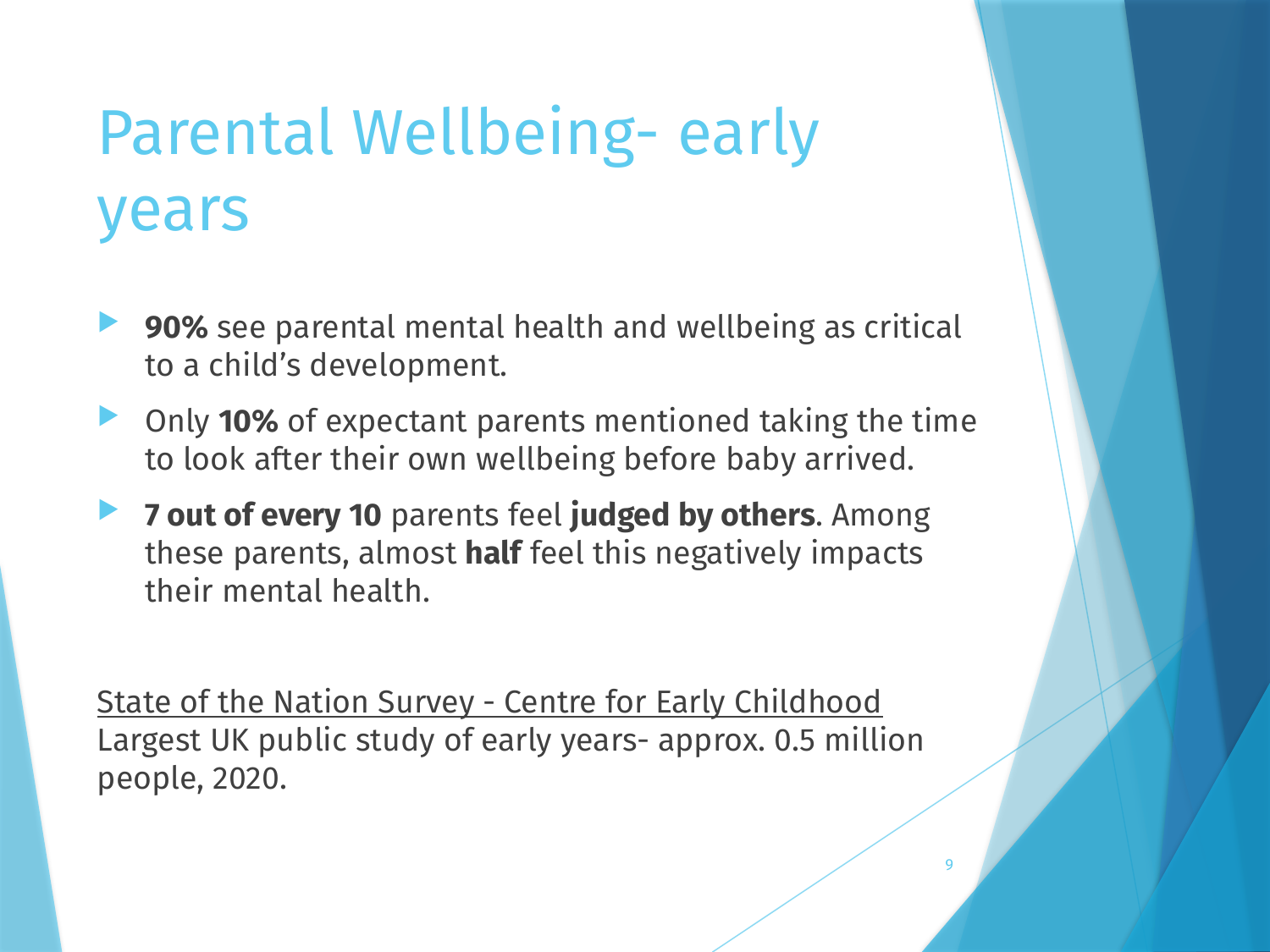

# Parental Wellbeing- early years
90% see parental mental health and wellbeing as critical to a child’s development.
Only 10% of expectant parents mentioned taking the time to look after their own wellbeing before baby arrived.
7 out of every 10 parents feel judged by others. Among these parents, almost half feel this negatively impacts their mental health.

State of the Nation Survey - Centre for Early Childhood Largest UK public study of early years- approx. 0.5 million people, 2020.
9